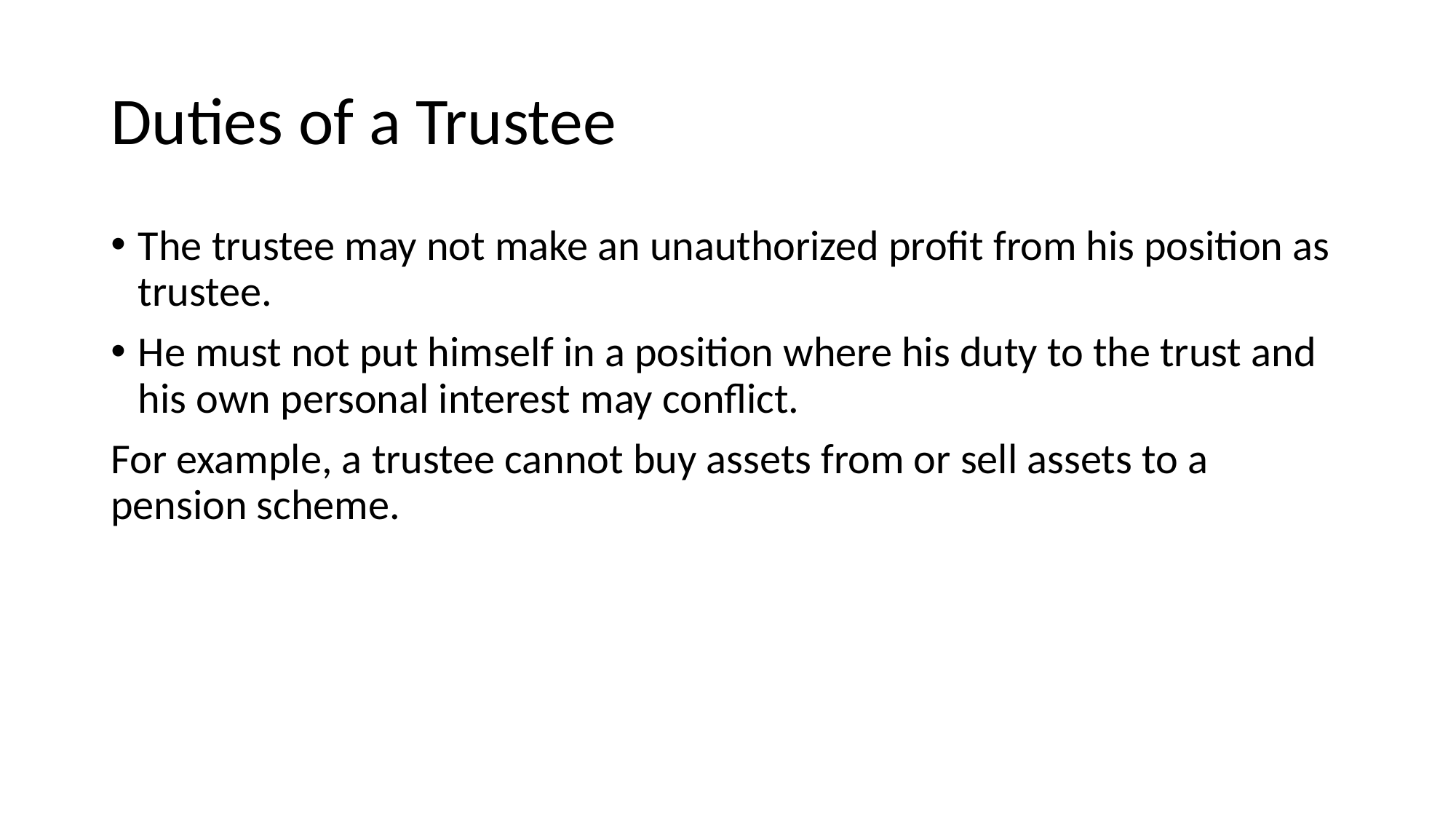

# Duties of a Trustee
The trustee may not make an unauthorized profit from his position as trustee.
He must not put himself in a position where his duty to the trust and his own personal interest may conflict.
For example, a trustee cannot buy assets from or sell assets to a pension scheme.